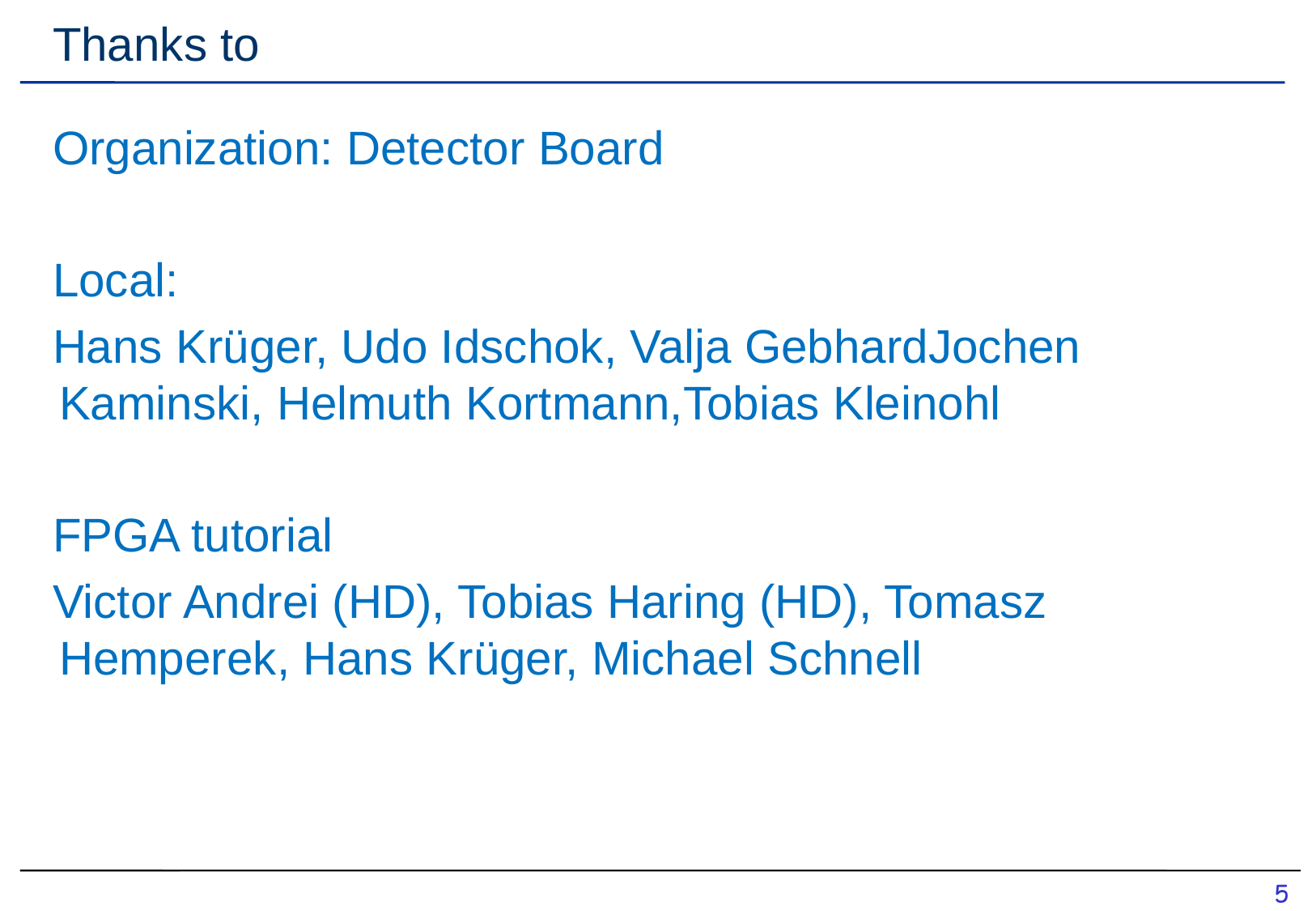

# Thanks to
Organization: Detector Board

Local:
Hans Krüger, Udo Idschok, Valja GebhardJochen Kaminski, Helmuth Kortmann,Tobias Kleinohl

FPGA tutorial
Victor Andrei (HD), Tobias Haring (HD), Tomasz Hemperek, Hans Krüger, Michael Schnell
5